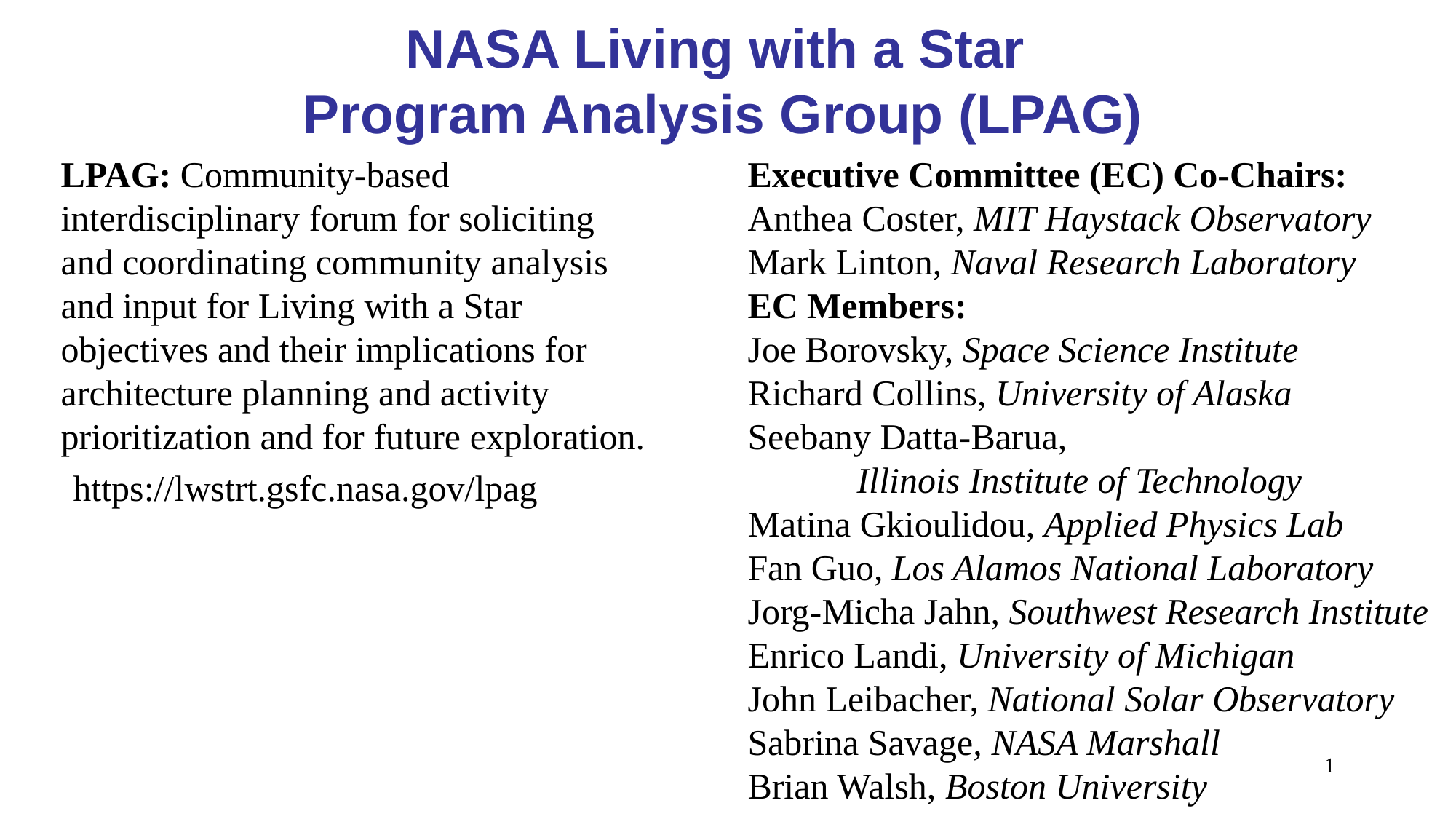

NASA Living with a Star
Program Analysis Group (LPAG)
LPAG: Community-based interdisciplinary forum for soliciting and coordinating community analysis and input for Living with a Star objectives and their implications for architecture planning and activity prioritization and for future exploration.

Executive Committee (EC) Co-Chairs:
Anthea Coster, MIT Haystack Observatory
Mark Linton, Naval Research Laboratory
EC Members:
Joe Borovsky, Space Science Institute
Richard Collins, University of Alaska
Seebany Datta-Barua,
	Illinois Institute of Technology
Matina Gkioulidou, Applied Physics Lab
Fan Guo, Los Alamos National Laboratory
Jorg-Micha Jahn, Southwest Research Institute
Enrico Landi, University of Michigan
John Leibacher, National Solar Observatory
Sabrina Savage, NASA Marshall
Brian Walsh, Boston University

https://lwstrt.gsfc.nasa.gov/lpag
1